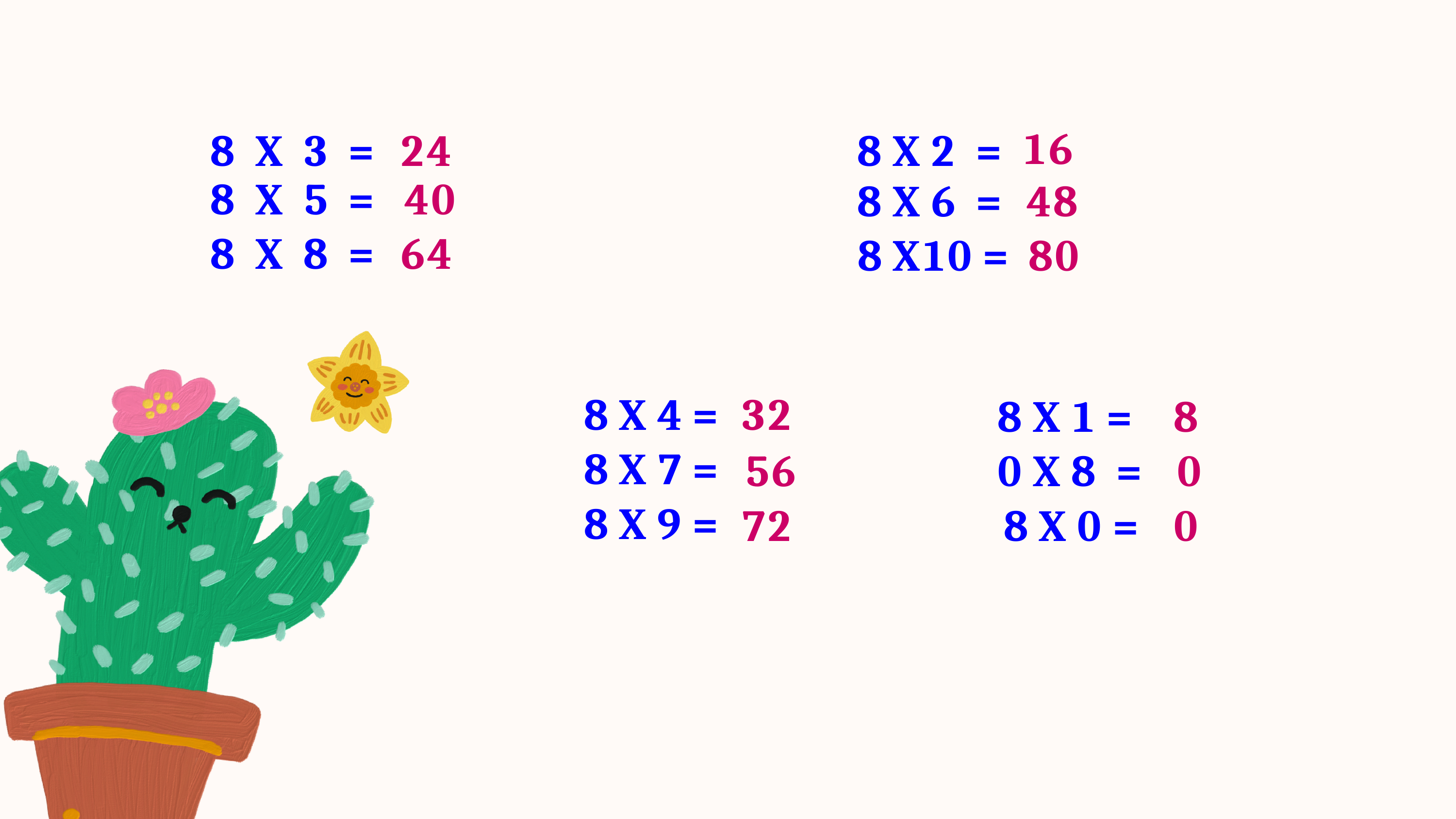

16
8  X  3  =
24
8 X 2  =
8  X  5  =
 40
8 X 6  =
 48
8  X  8  =
64
8 X10 =
80

8 X 4 =
32
8 X 1 =
8
8 X 7 =
 56
0 X 8  =
 0
8 X 9 =
72
8 X 0 =
0